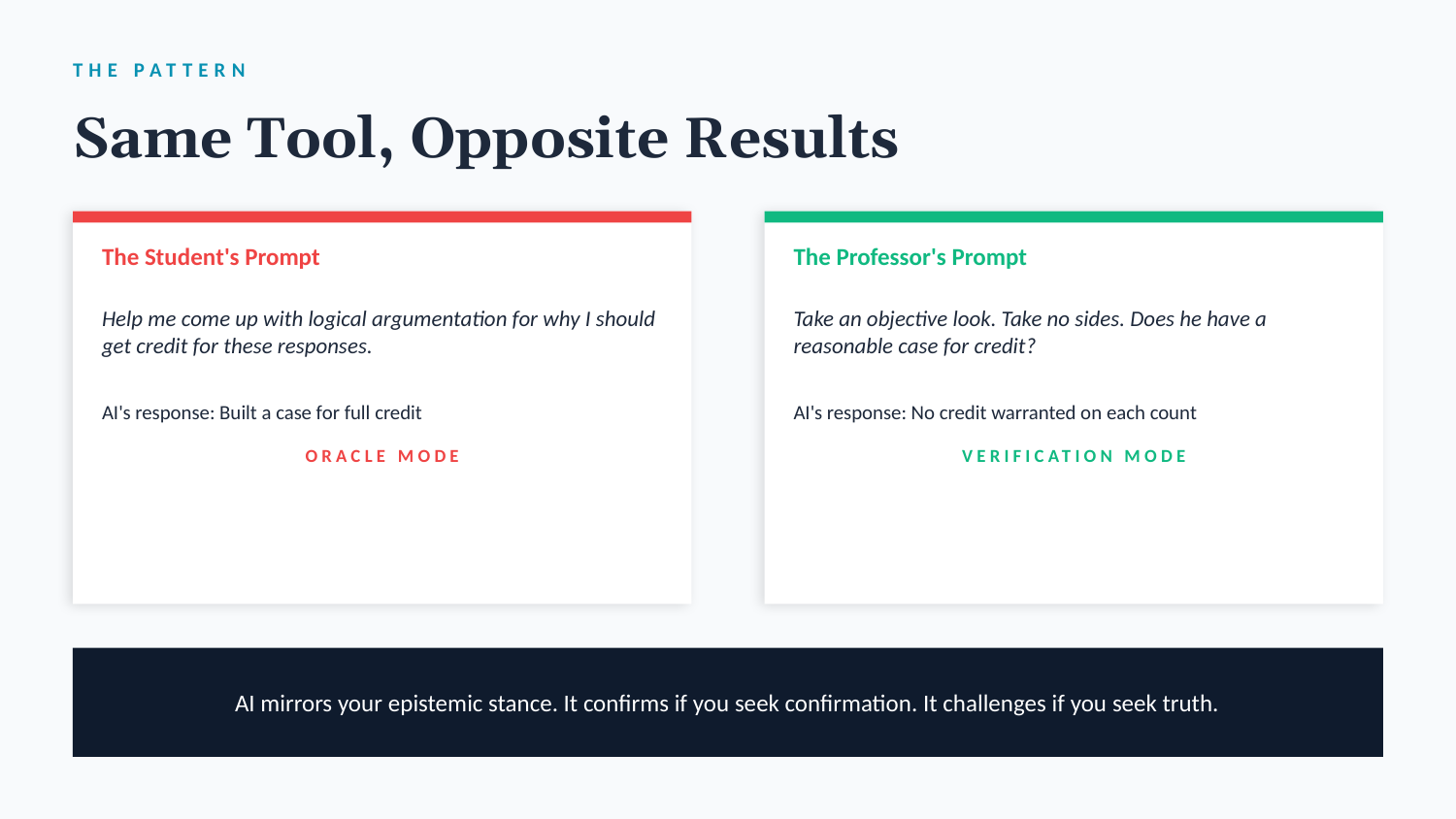

THE PATTERN
Same Tool, Opposite Results

The Student's Prompt
The Professor's Prompt
Help me come up with logical argumentation for why I should get credit for these responses.
Take an objective look. Take no sides. Does he have a reasonable case for credit?
AI's response: Built a case for full credit
AI's response: No credit warranted on each count
ORACLE MODE
VERIFICATION MODE

AI mirrors your epistemic stance. It confirms if you seek confirmation. It challenges if you seek truth.